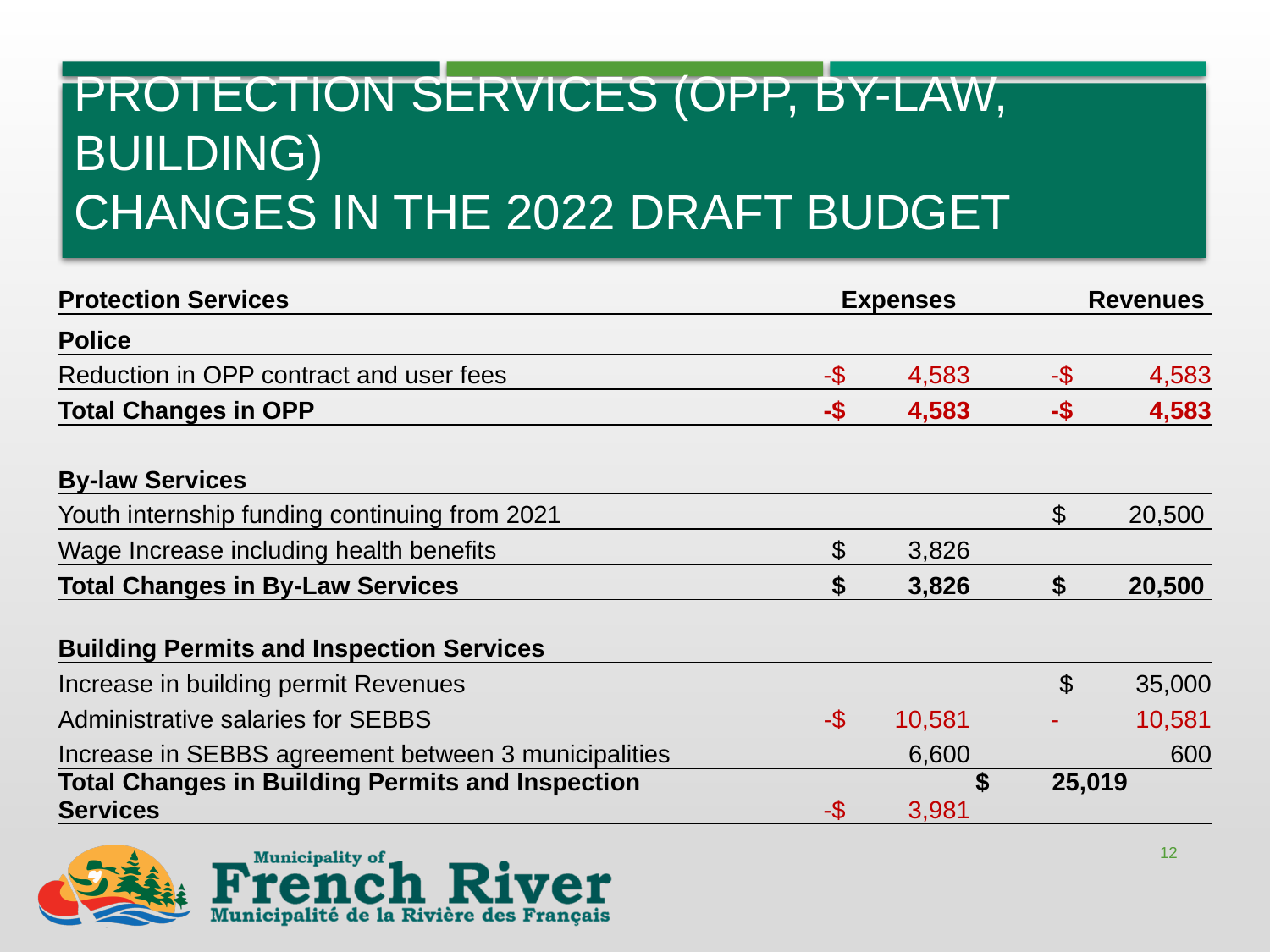

# Protection Services (OPP, By-Law, Building) Changes in the 2022 Draft budget
| Protection Services | Expenses | Revenues |
| --- | --- | --- |
| Police |  |  |
| Reduction in OPP contract and user fees | -$ 4,583 | -$ 4,583 |
| Total Changes in OPP | -$ 4,583 | -$ 4,583 |
|  |  |  |
| By-law Services |  |  |
| Youth internship funding continuing from 2021 |  | $ 20,500 |
| Wage Increase including health benefits | $ 3,826 |  |
| Total Changes in By-Law Services | $ 3,826 | $ 20,500 |
|  |  |  |
| Building Permits and Inspection Services |  |  |
| Increase in building permit Revenues |  | $ 35,000 |
| Administrative salaries for SEBBS | -$ 10,581 | - 10,581 |
| Increase in SEBBS agreement between 3 municipalities | 6,600 | 600 |
| Total Changes in Building Permits and Inspection Services | -$ 3,981 | $ 25,019 |
12